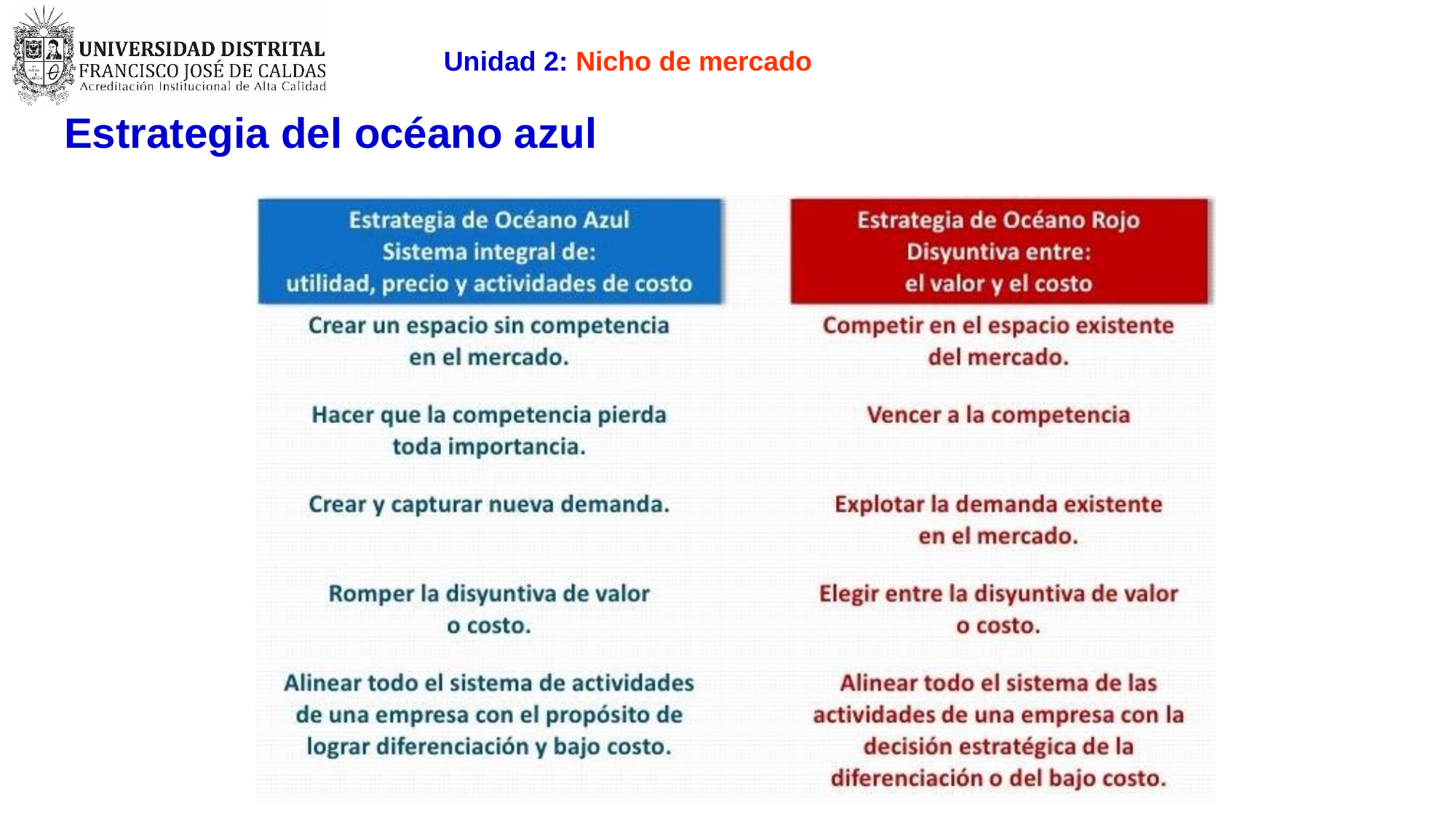

Unidad 2: Nicho de mercado
# Estrategia del océano azul